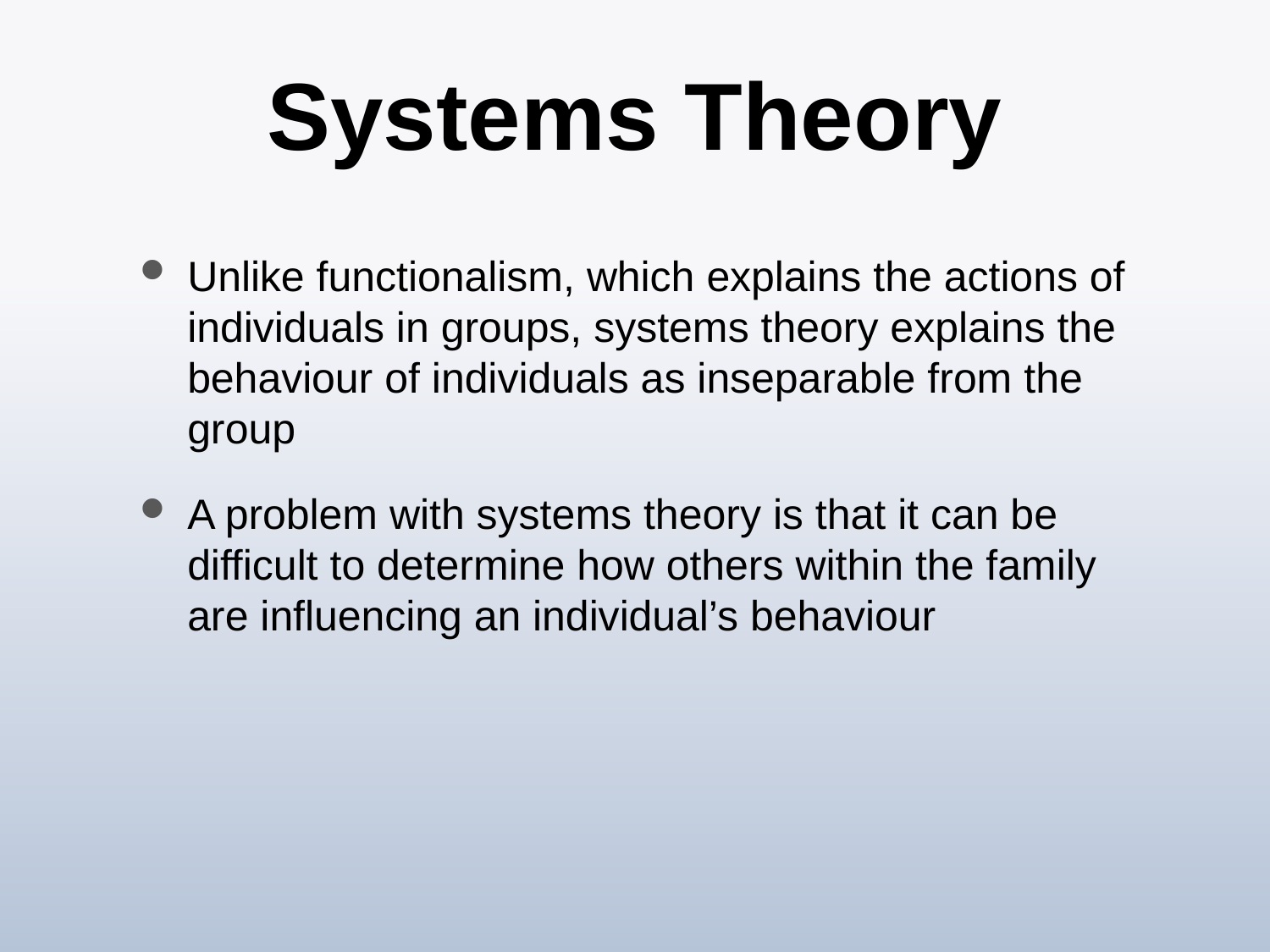

# Systems Theory
Unlike functionalism, which explains the actions of individuals in groups, systems theory explains the behaviour of individuals as inseparable from the group
A problem with systems theory is that it can be difficult to determine how others within the family are influencing an individual’s behaviour